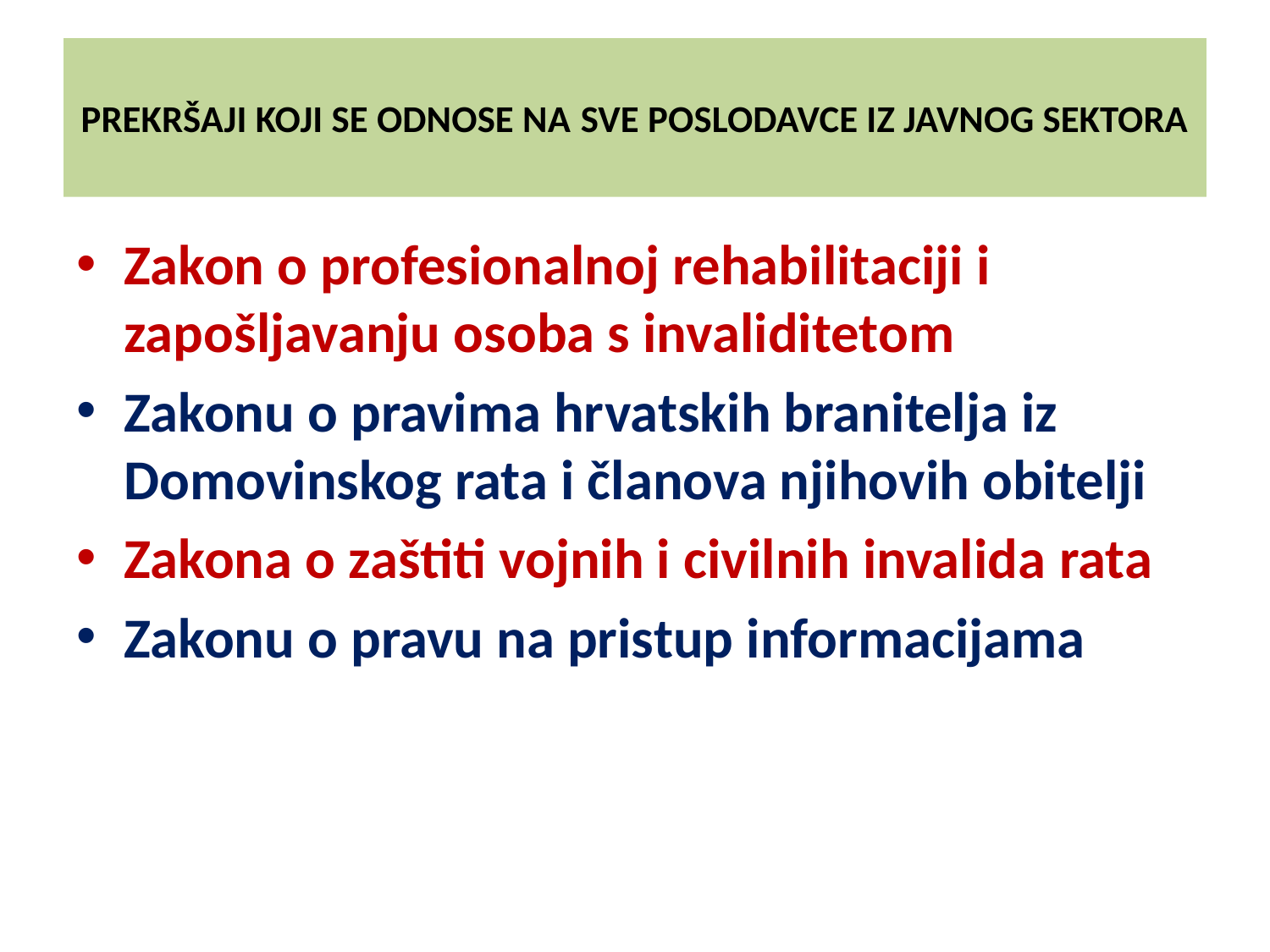

# PREKRŠAJI KOJI SE ODNOSE NA SVE POSLODAVCE IZ JAVNOG SEKTORA
Zakon o profesionalnoj rehabilitaciji i zapošljavanju osoba s invaliditetom
Zakonu o pravima hrvatskih branitelja iz Domovinskog rata i članova njihovih obitelji
Zakona o zaštiti vojnih i civilnih invalida rata
Zakonu o pravu na pristup informacijama